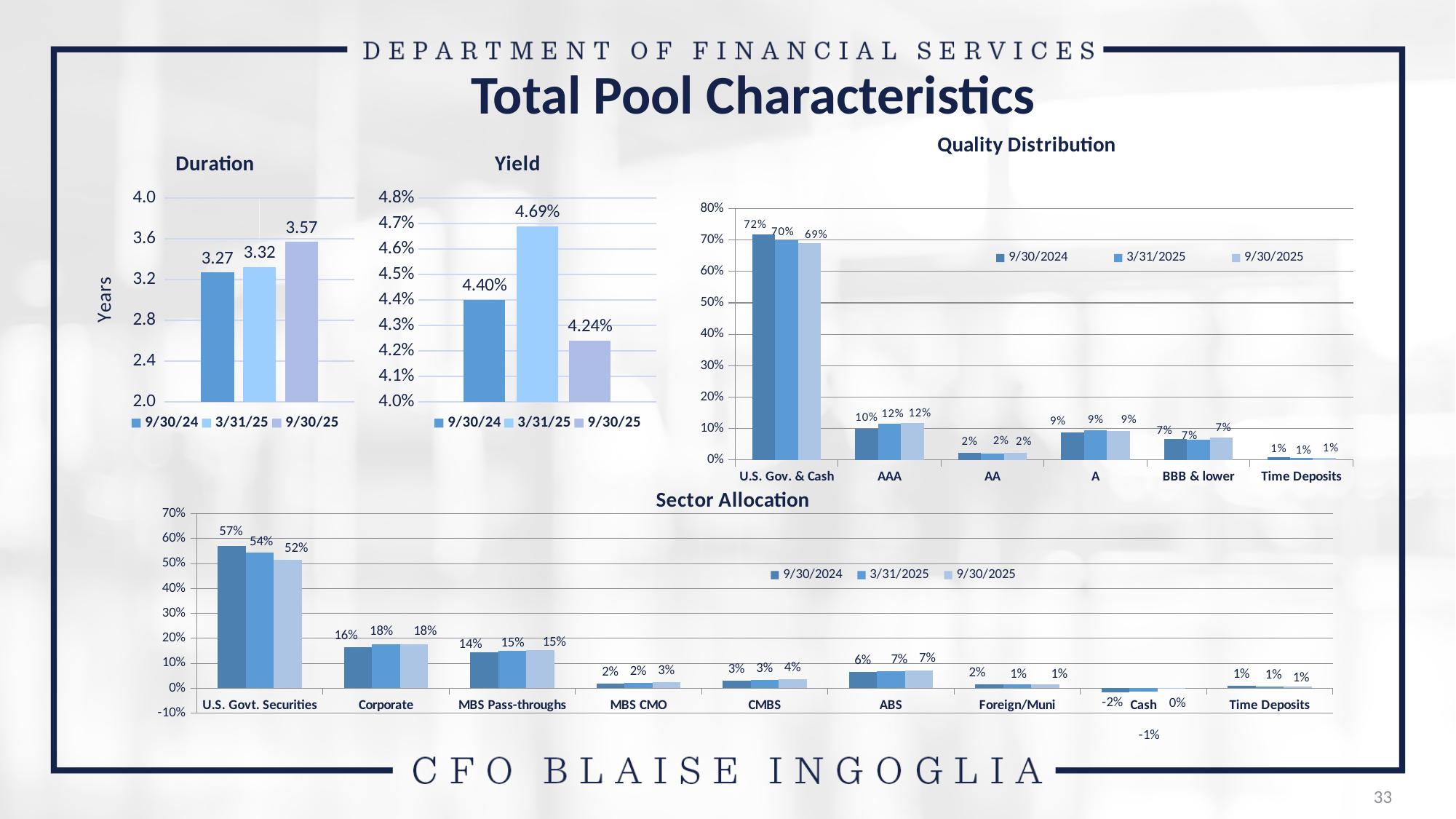

# Total Pool Characteristics

### Chart: Quality Distribution

| Category | 9/30/2024 | 3/31/2025 | 9/30/2025 |
|---|---|---|---|
| U.S. Gov. & Cash | 0.7168 | 0.7002 | 0.6899 |
| AAA | 0.0992 | 0.1154 | 0.117 |
| AA | 0.0221 | 0.0198 | 0.0231 |
| A | 0.0871 | 0.0935 | 0.093 |
| BBB & lower | 0.066 | 0.0653 | 0.0714 |
| Time Deposits | 0.0088 | 0.0058 | 0.0056 |

### Chart: Duration

| Category | 9/30/24 | 3/31/25 | 9/30/25 |
|---|---|---|---|
|  Years  | 3.27 | 3.32 | 3.57 |

### Chart: Yield

| Category | 9/30/24 | 3/31/25 | 9/30/25 |
|---|---|---|---|
| Yield to Maturity | 0.044 | 0.0469 | 0.0424 |

### Chart: Sector Allocation

| Category | 9/30/2024 | 3/31/2025 | 9/30/2025 |
|---|---|---|---|
| U.S. Govt. Securities | 0.5717 | 0.5442 | 0.5163 |
| Corporate | 0.1632 | 0.1757 | 0.1766 |
| MBS Pass-throughs | 0.1445 | 0.1504 | 0.1542 |
| MBS CMO | 0.0175 | 0.020900000000000002 | 0.0252 |
| CMBS | 0.0304 | 0.0339 | 0.037 |
| ABS | 0.0646 | 0.06770000000000001 | 0.07189999999999999 |
| Foreign/Muni | 0.015099999999999999 | 0.0147 | 0.0147 |
| Cash | -0.0158 | -0.0133 | -0.0015 |
| Time Deposits | 0.0088 | 0.0058 | 0.005600000000000001 |
33